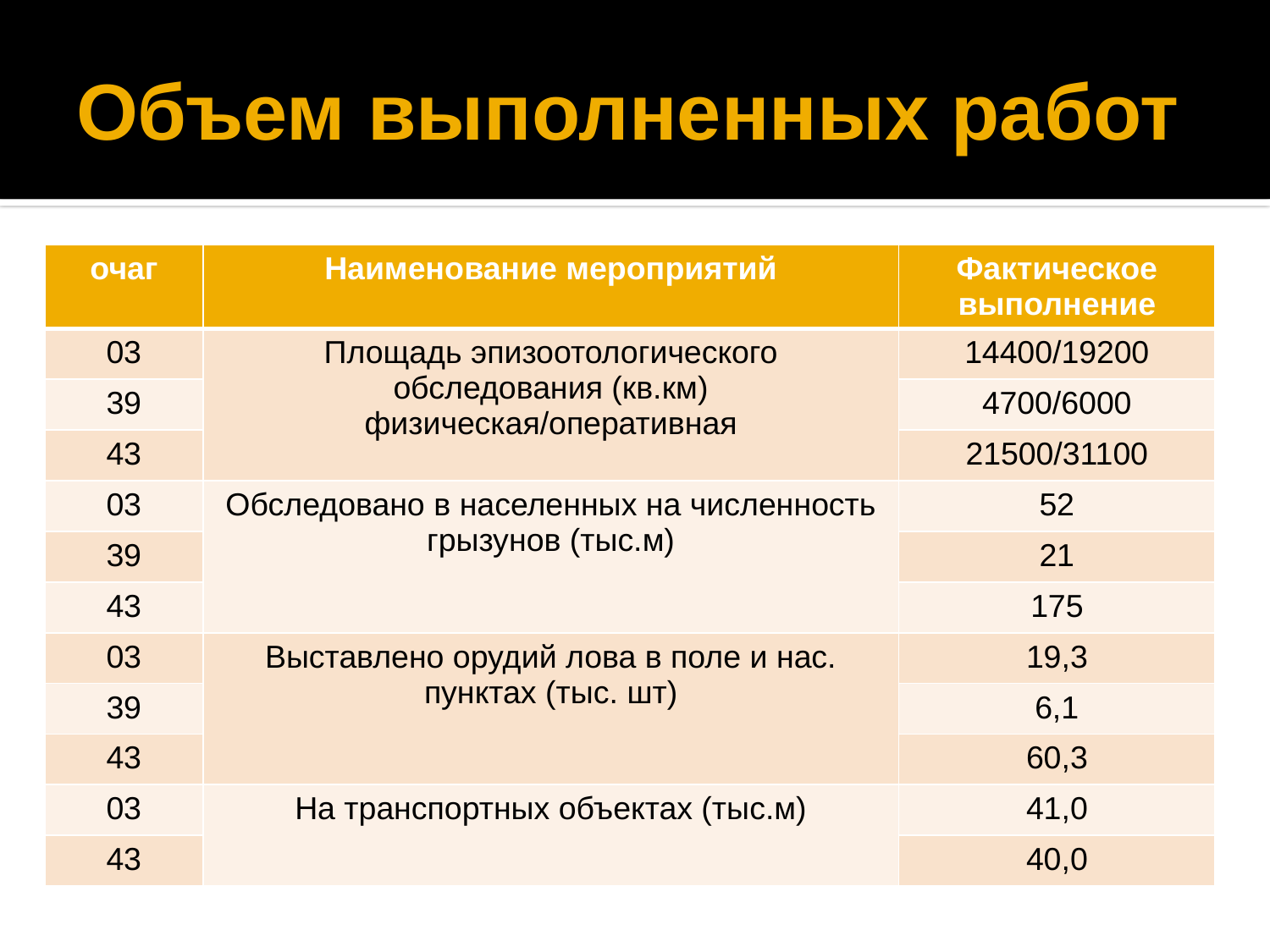

# Объем выполненных работ
| очаг | Наименование мероприятий | Фактическое выполнение |
| --- | --- | --- |
| 03 | Площадь эпизоотологического обследования (кв.км) физическая/оперативная | 14400/19200 |
| 39 |  | 4700/6000 |
| 43 |  | 21500/31100 |
| 03 | Обследовано в населенных на численность грызунов (тыс.м) | 52 |
| 39 |  | 21 |
| 43 |  | 175 |
| 03 | Выставлено орудий лова в поле и нас. пунктах (тыс. шт) | 19,3 |
| 39 |  | 6,1 |
| 43 |  | 60,3 |
| 03 | На транспортных объектах (тыс.м) | 41,0 |
| 43 |  | 40,0 |